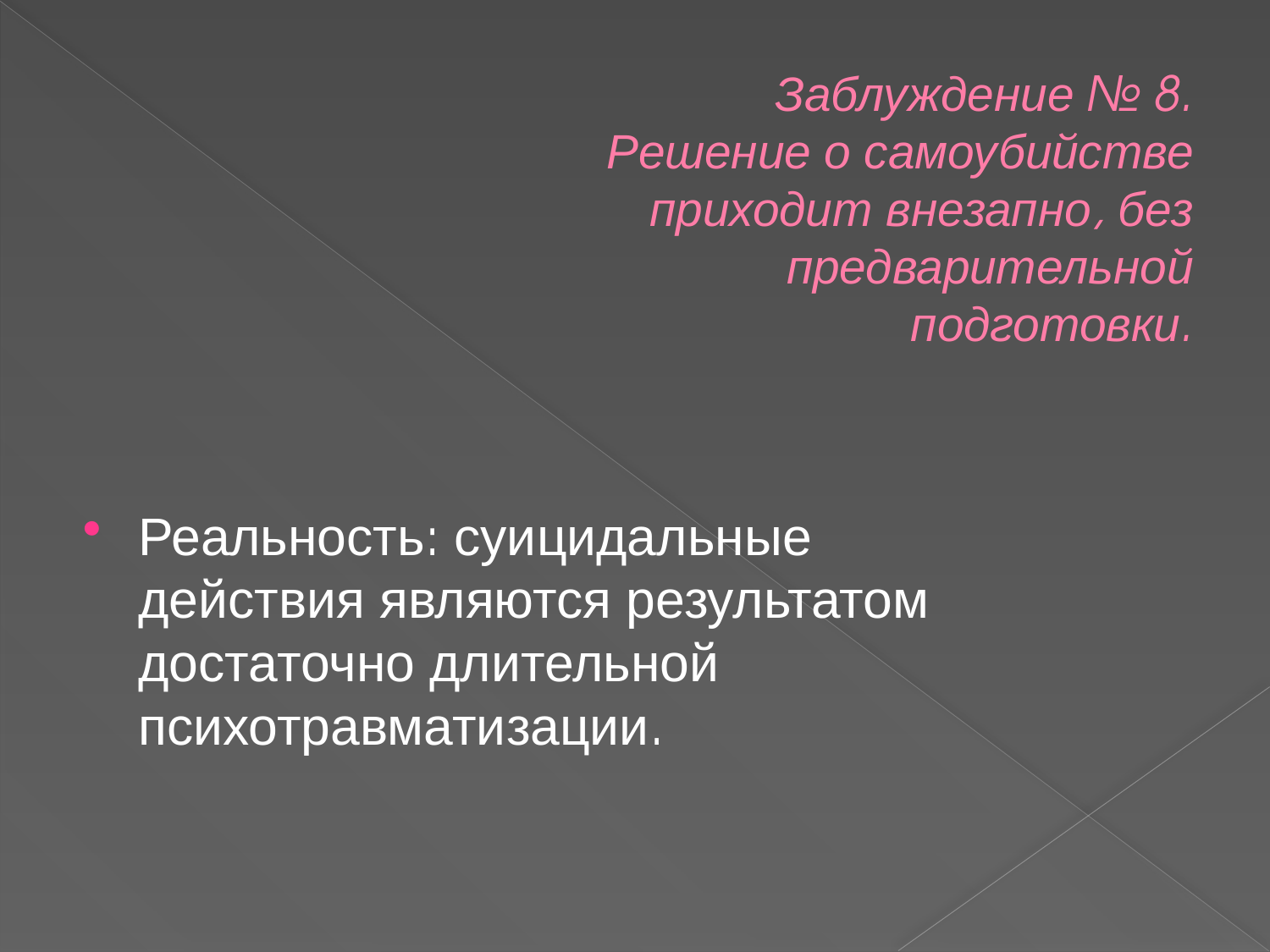

# Заблуждение № 8. Решение о самоубийстве приходит внезапно, без предварительной подготовки.
Реальность: суицидальные действия являются результатом достаточно длительной психотравматизации.